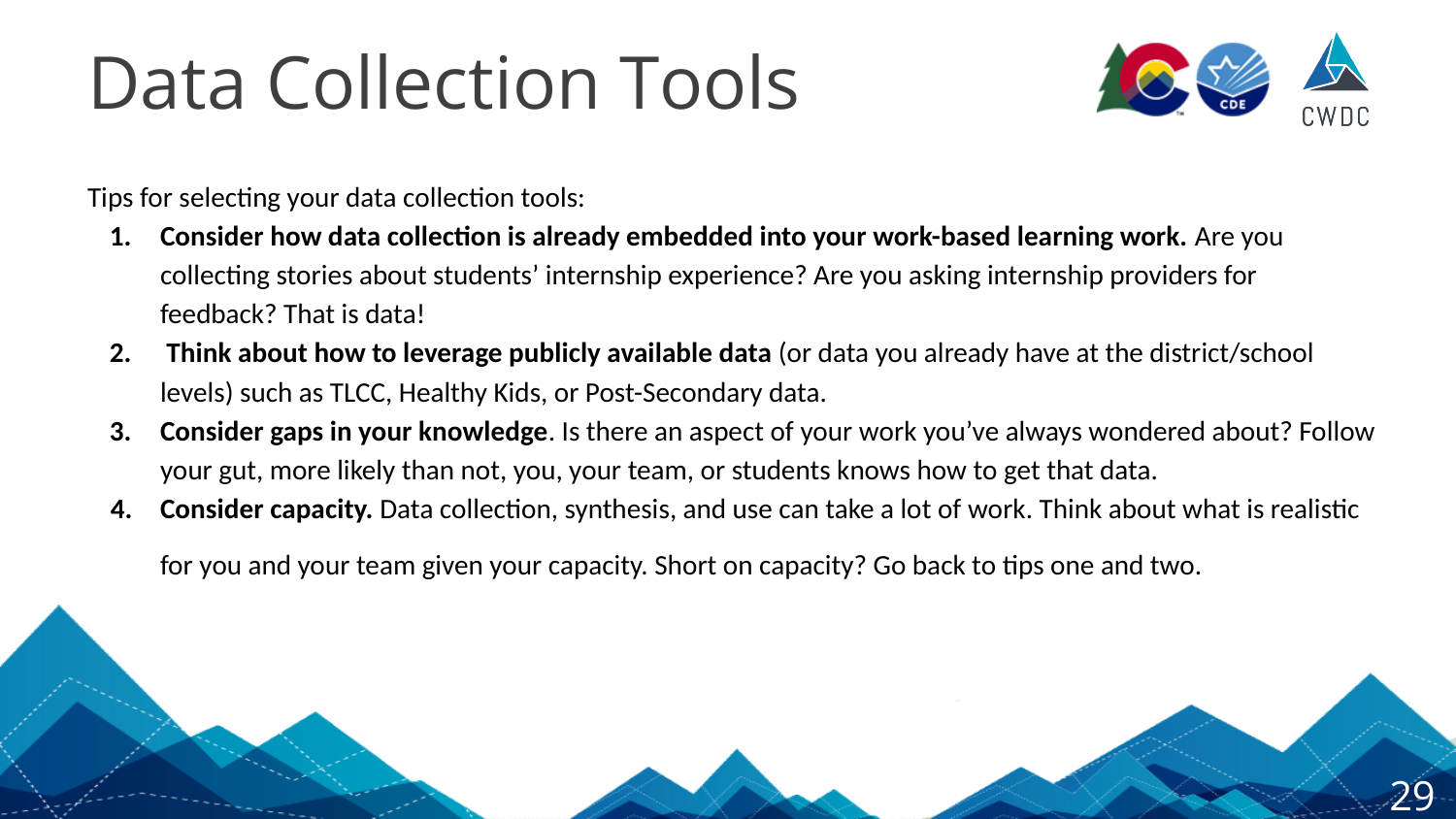

# Data Collection Tools
Tips for selecting your data collection tools:
Consider how data collection is already embedded into your work-based learning work. Are you collecting stories about students’ internship experience? Are you asking internship providers for feedback? That is data!
 Think about how to leverage publicly available data (or data you already have at the district/school levels) such as TLCC, Healthy Kids, or Post-Secondary data.
Consider gaps in your knowledge. Is there an aspect of your work you’ve always wondered about? Follow your gut, more likely than not, you, your team, or students knows how to get that data.
Consider capacity. Data collection, synthesis, and use can take a lot of work. Think about what is realistic for you and your team given your capacity. Short on capacity? Go back to tips one and two.

29